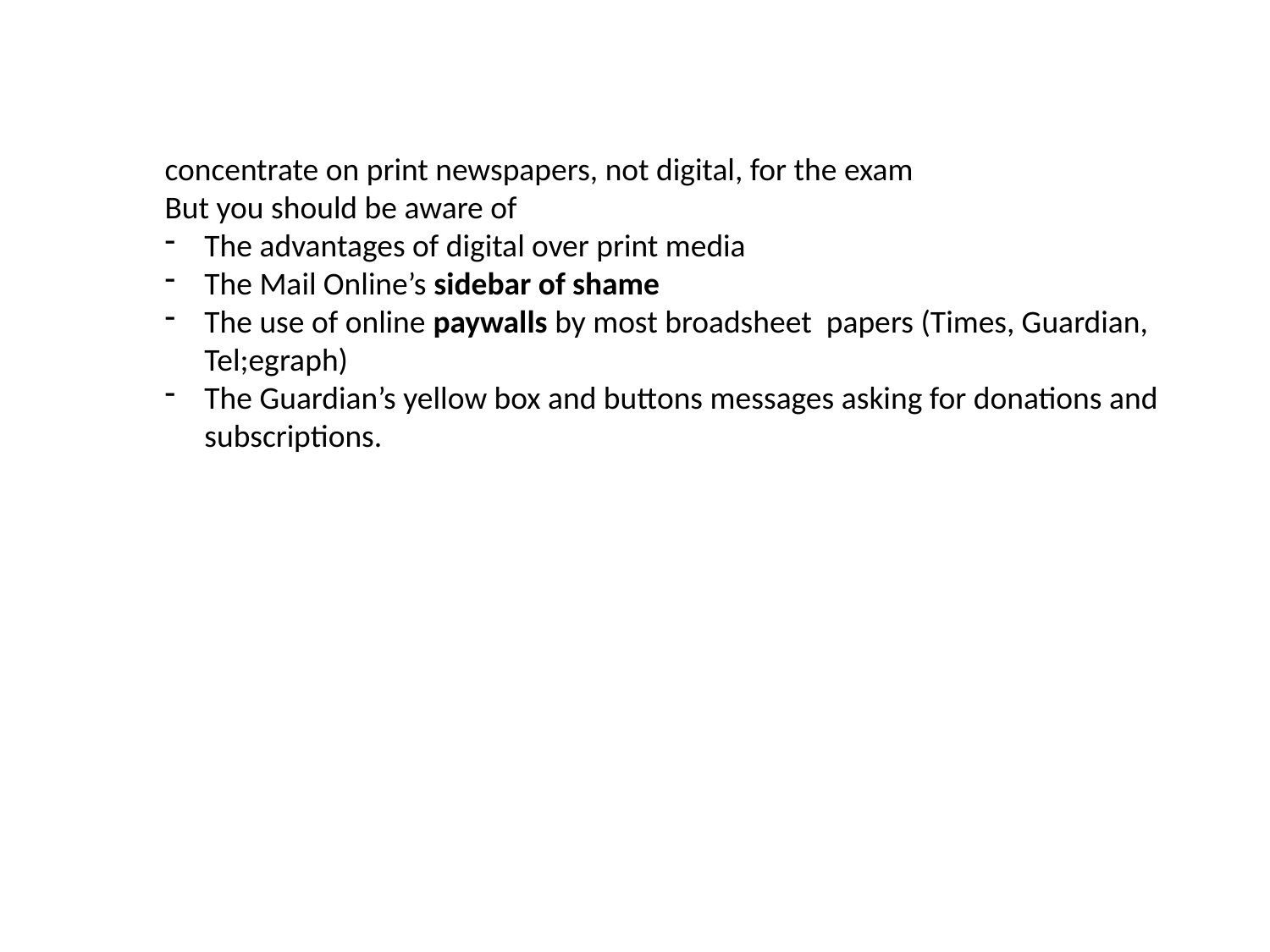

concentrate on print newspapers, not digital, for the exam
But you should be aware of
The advantages of digital over print media
The Mail Online’s sidebar of shame
The use of online paywalls by most broadsheet  papers (Times, Guardian, Tel;egraph)
The Guardian’s yellow box and buttons messages asking for donations and subscriptions.